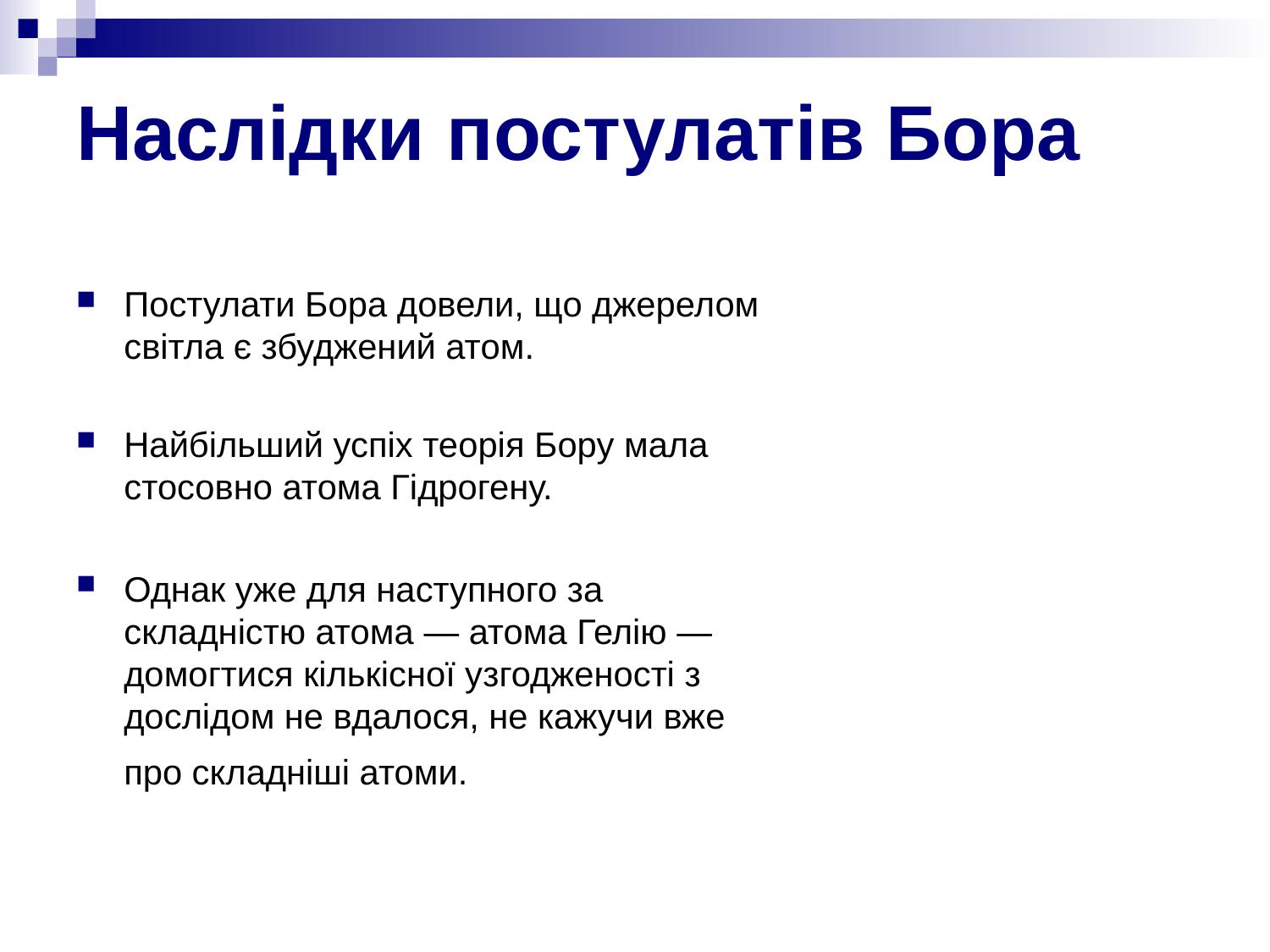

# Наслідки постулатів Бора
Постулати Бора довели, що джерелом світла є збуджений атом.

Найбільший успіх теорія Бору мала стосовно атома Гідрогену.

Однак уже для наступного за складністю атома — атома Гелію — домогтися кількісної узгодженості з дослідом не вдалося, не кажучи вже про складніші атоми.